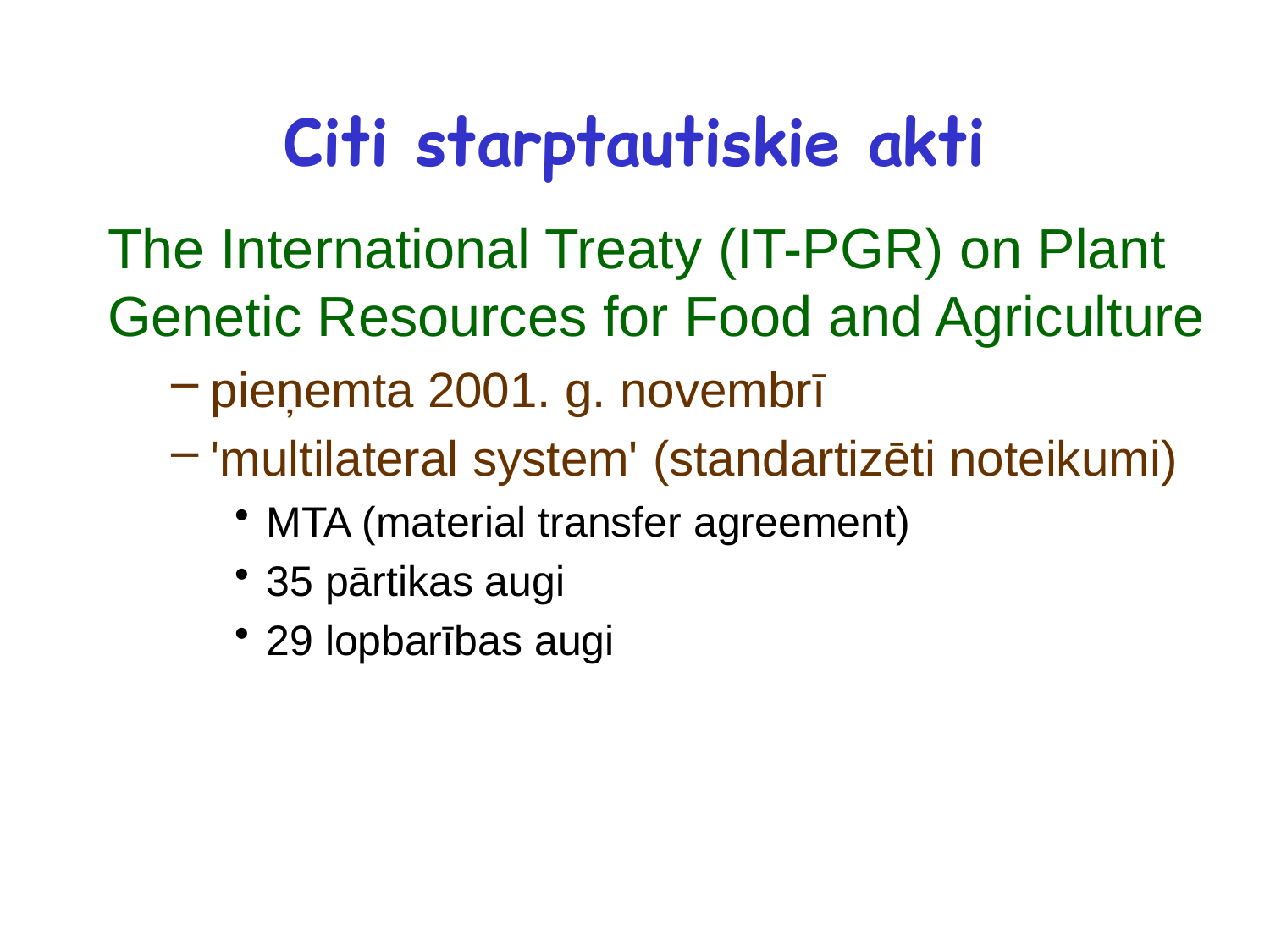

# Citi starptautiskie akti
The International Treaty (IT-PGR) on Plant Genetic Resources for Food and Agriculture
pieņemta 2001. g. novembrī
'multilateral system' (standartizēti noteikumi)
MTA (material transfer agreement)
35 pārtikas augi
29 lopbarības augi